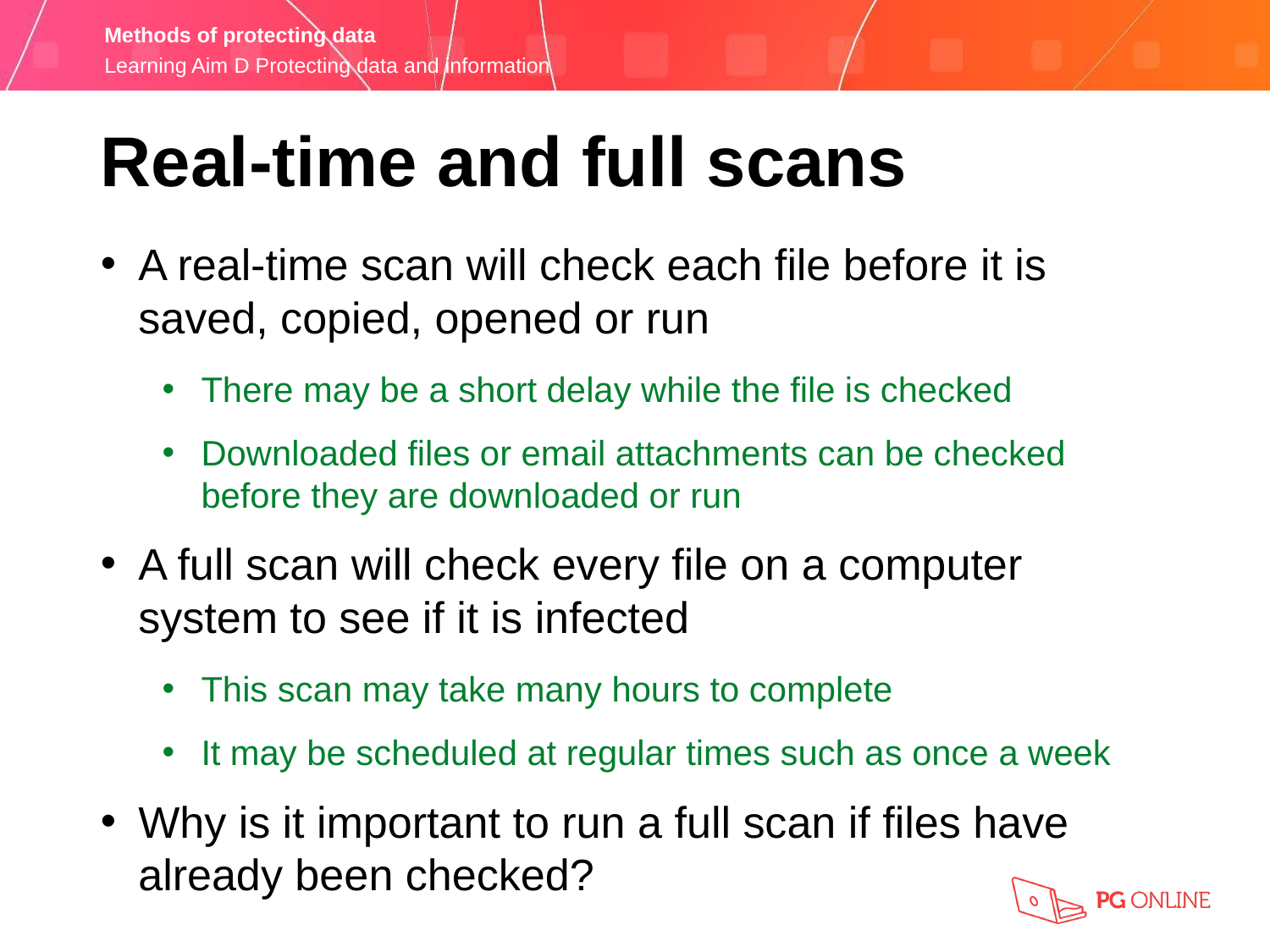

Real-time and full scans
A real-time scan will check each file before it is saved, copied, opened or run
There may be a short delay while the file is checked
Downloaded files or email attachments can be checked before they are downloaded or run
A full scan will check every file on a computer system to see if it is infected
This scan may take many hours to complete
It may be scheduled at regular times such as once a week
Why is it important to run a full scan if files have already been checked?